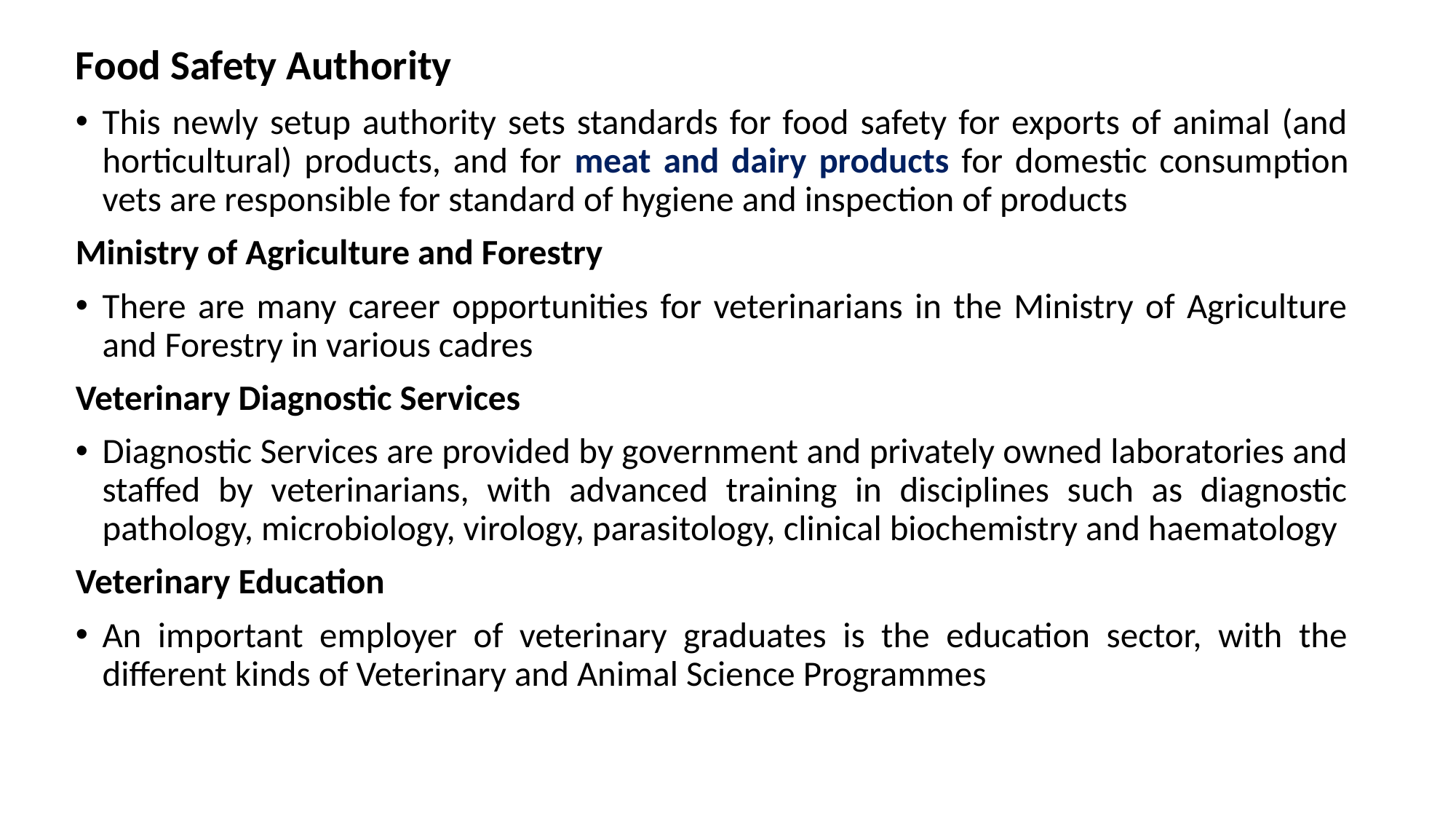

Food Safety Authority
This newly setup authority sets standards for food safety for exports of animal (and horticultural) products, and for meat and dairy products for domestic consumption vets are responsible for standard of hygiene and inspection of products
Ministry of Agriculture and Forestry
There are many career opportunities for veterinarians in the Ministry of Agriculture and Forestry in various cadres
Veterinary Diagnostic Services
Diagnostic Services are provided by government and privately owned laboratories and staffed by veterinarians, with advanced training in disciplines such as diagnostic pathology, microbiology, virology, parasitology, clinical biochemistry and haematology
Veterinary Education
An important employer of veterinary graduates is the education sector, with the different kinds of Veterinary and Animal Science Programmes